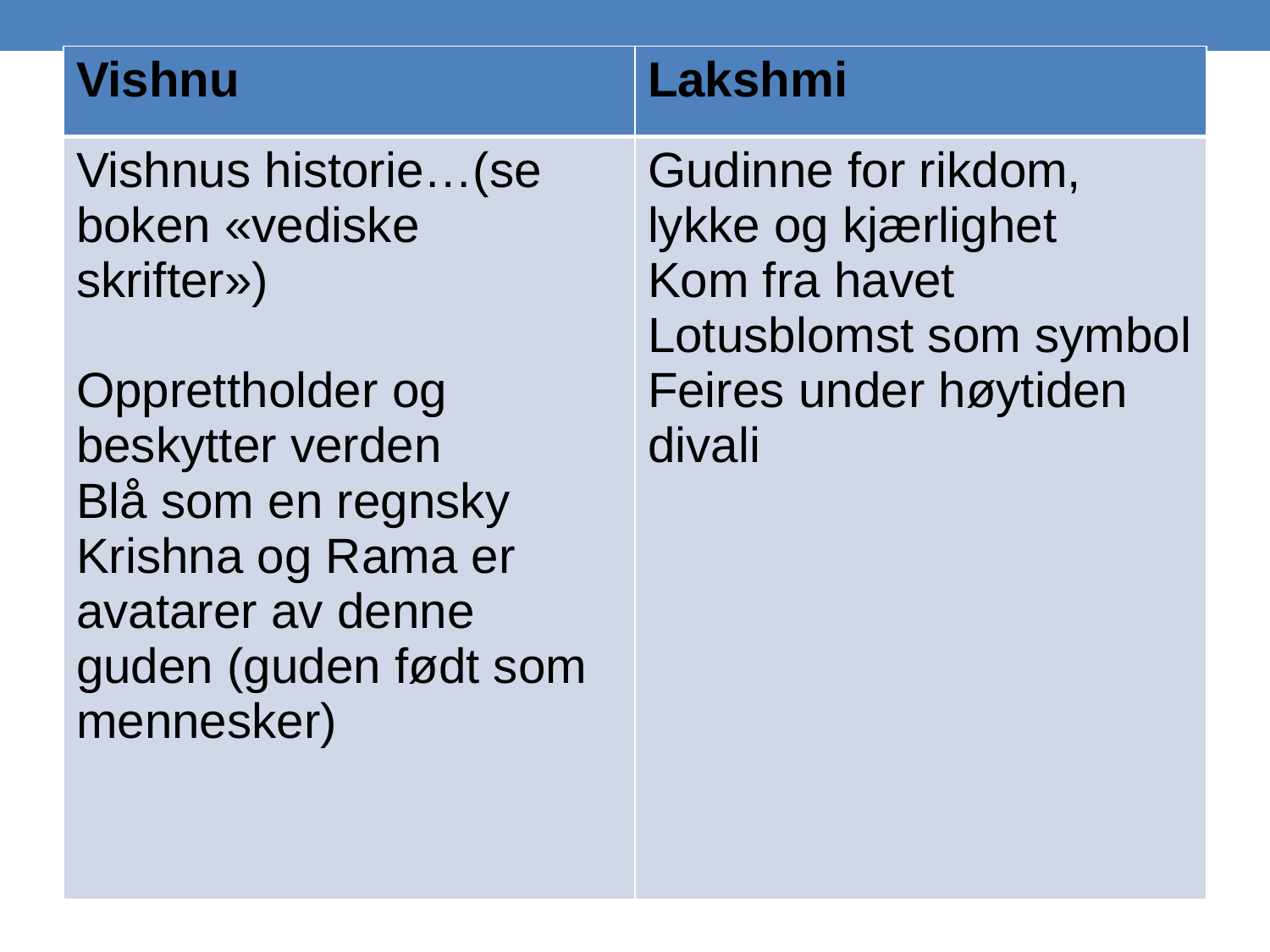

| Vishnu | Lakshmi |
| --- | --- |
| Vishnus historie…(se boken «vediske skrifter») Opprettholder og beskytter verden Blå som en regnsky Krishna og Rama er avatarer av denne guden (guden født som mennesker) | Gudinne for rikdom, lykke og kjærlighet Kom fra havet Lotusblomst som symbol Feires under høytiden divali |
#